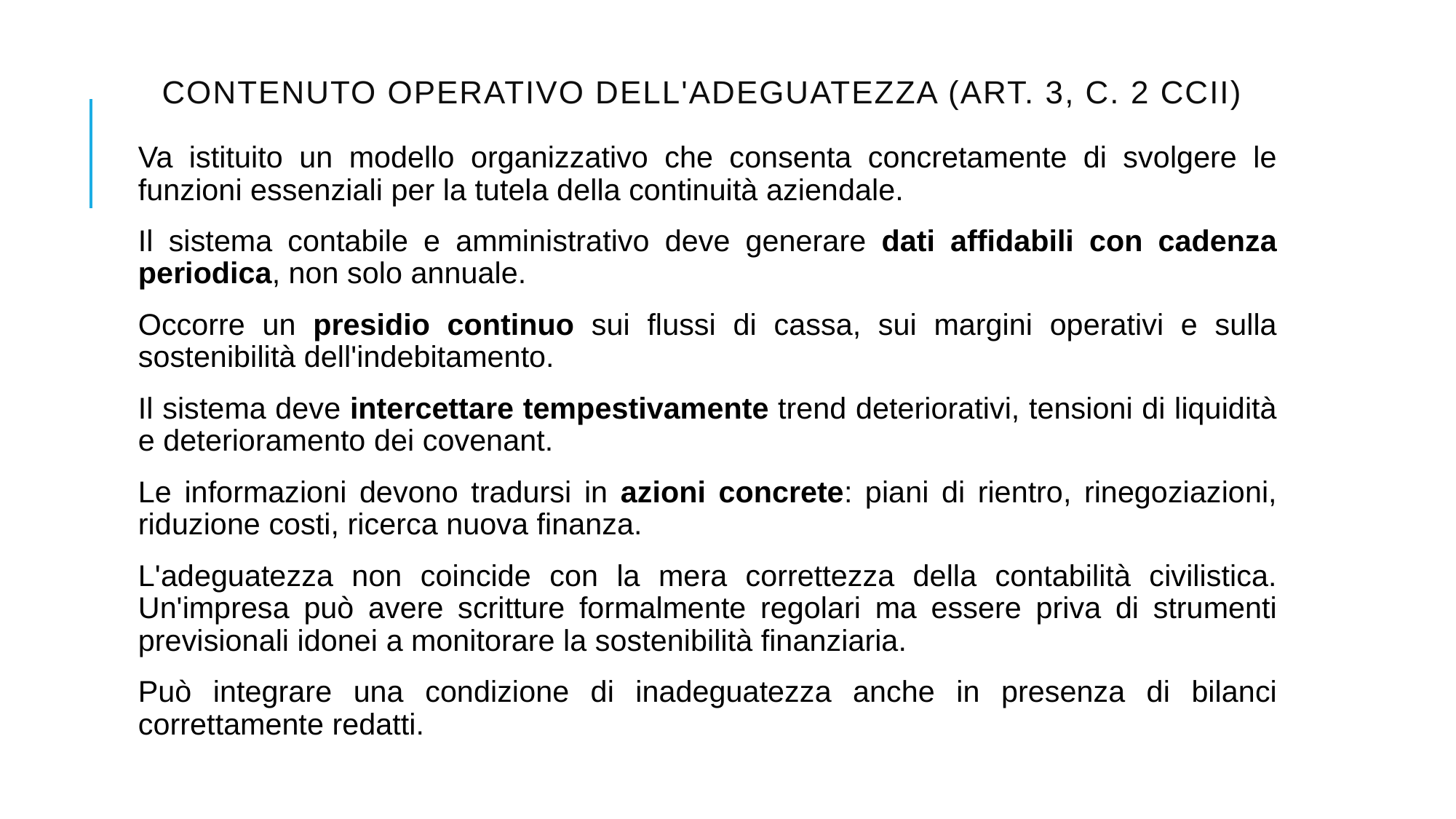

# Contenuto operativo dell'adeguatezza (art. 3, c. 2 CCII)
Va istituito un modello organizzativo che consenta concretamente di svolgere le funzioni essenziali per la tutela della continuità aziendale.
Il sistema contabile e amministrativo deve generare dati affidabili con cadenza periodica, non solo annuale.
Occorre un presidio continuo sui flussi di cassa, sui margini operativi e sulla sostenibilità dell'indebitamento.
Il sistema deve intercettare tempestivamente trend deteriorativi, tensioni di liquidità e deterioramento dei covenant.
Le informazioni devono tradursi in azioni concrete: piani di rientro, rinegoziazioni, riduzione costi, ricerca nuova finanza.
L'adeguatezza non coincide con la mera correttezza della contabilità civilistica. Un'impresa può avere scritture formalmente regolari ma essere priva di strumenti previsionali idonei a monitorare la sostenibilità finanziaria.
Può integrare una condizione di inadeguatezza anche in presenza di bilanci correttamente redatti.